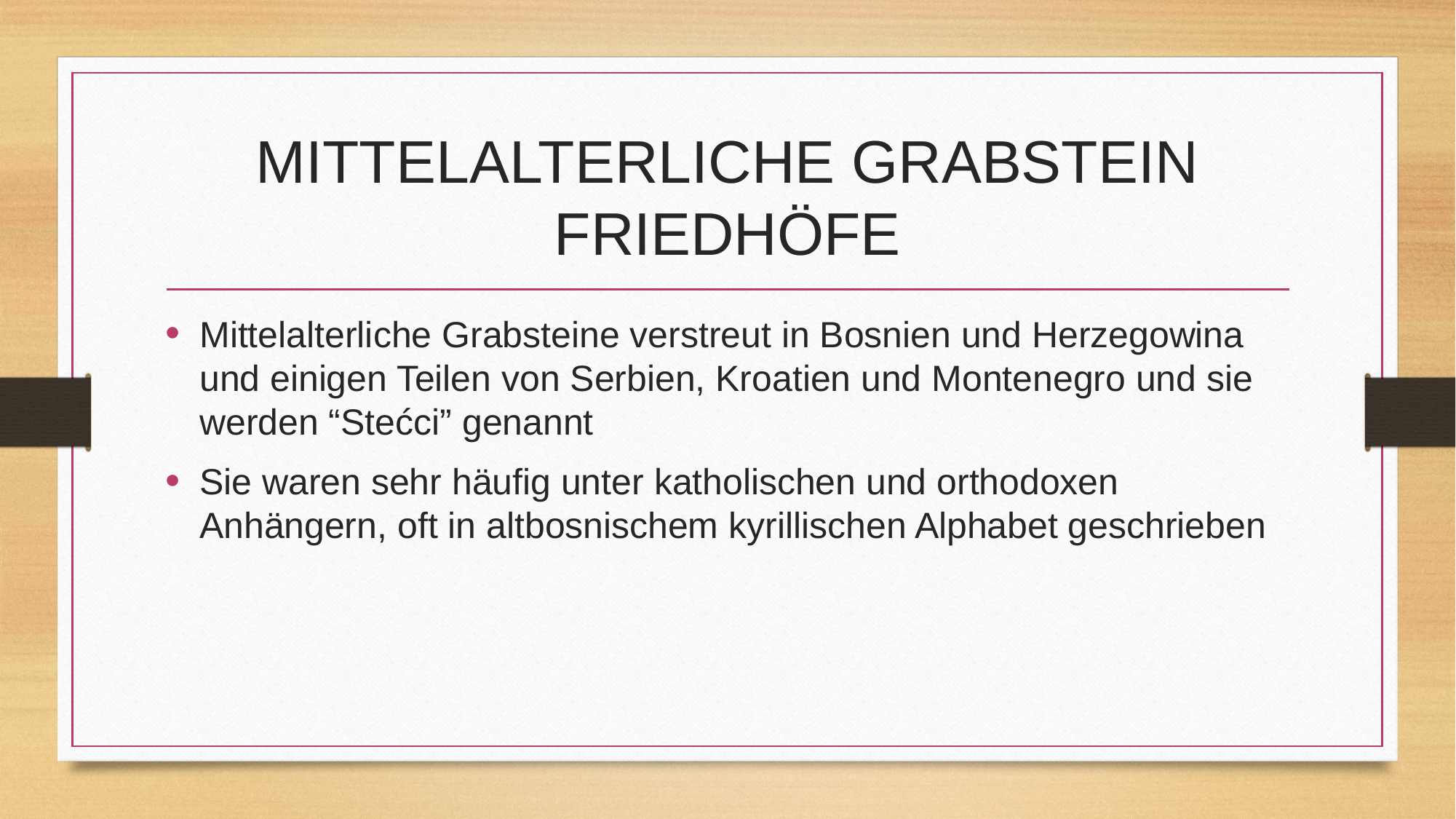

# MITTELALTERLICHE GRABSTEIN FRIEDHÖFE
Mittelalterliche Grabsteine verstreut in Bosnien und Herzegowina und einigen Teilen von Serbien, Kroatien und Montenegro und sie werden “Stećci” genannt
Sie waren sehr häufig unter katholischen und orthodoxen Anhängern, oft in altbosnischem kyrillischen Alphabet geschrieben